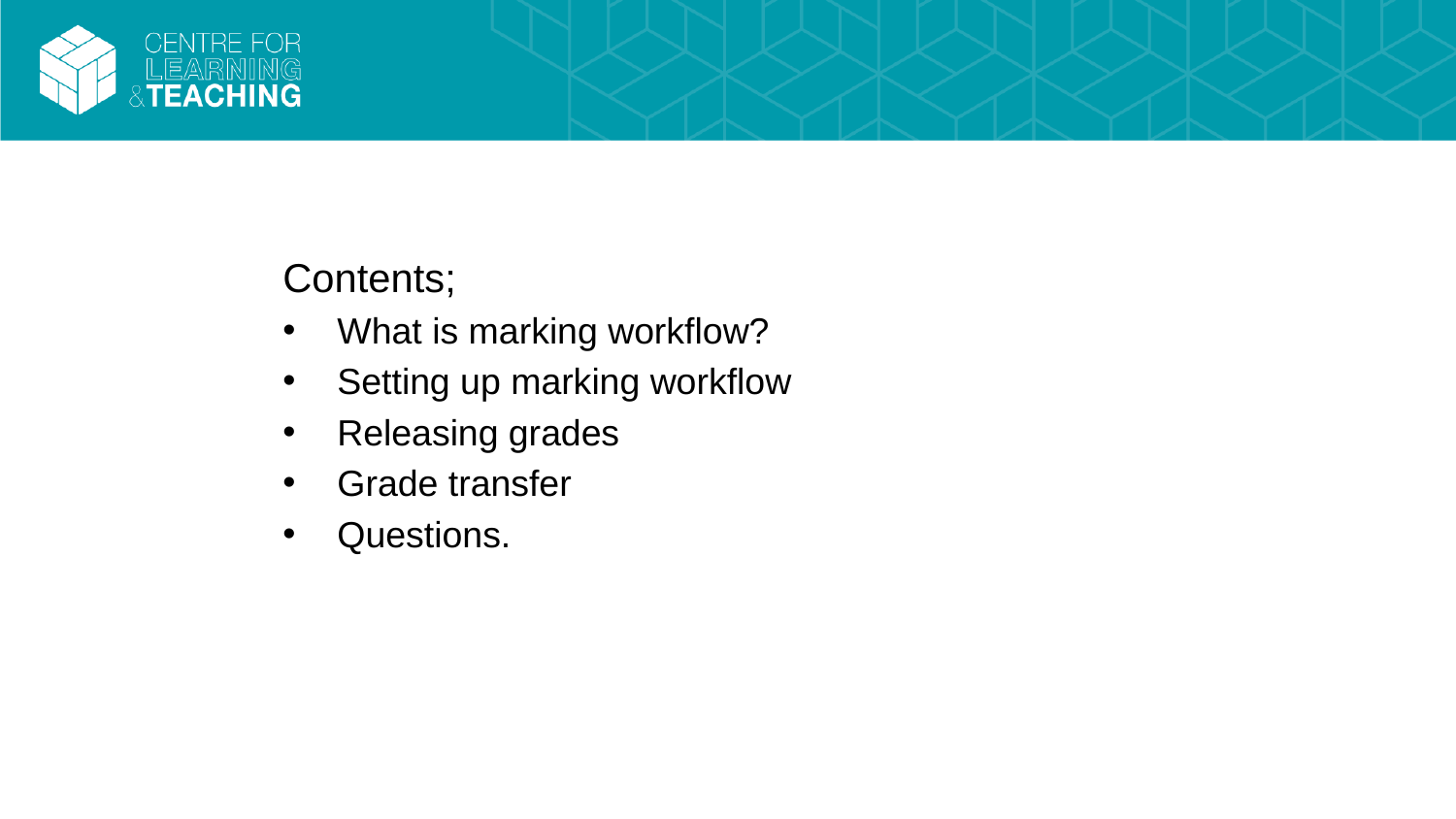

#
Contents;
What is marking workflow?
Setting up marking workflow
Releasing grades
Grade transfer
Questions.